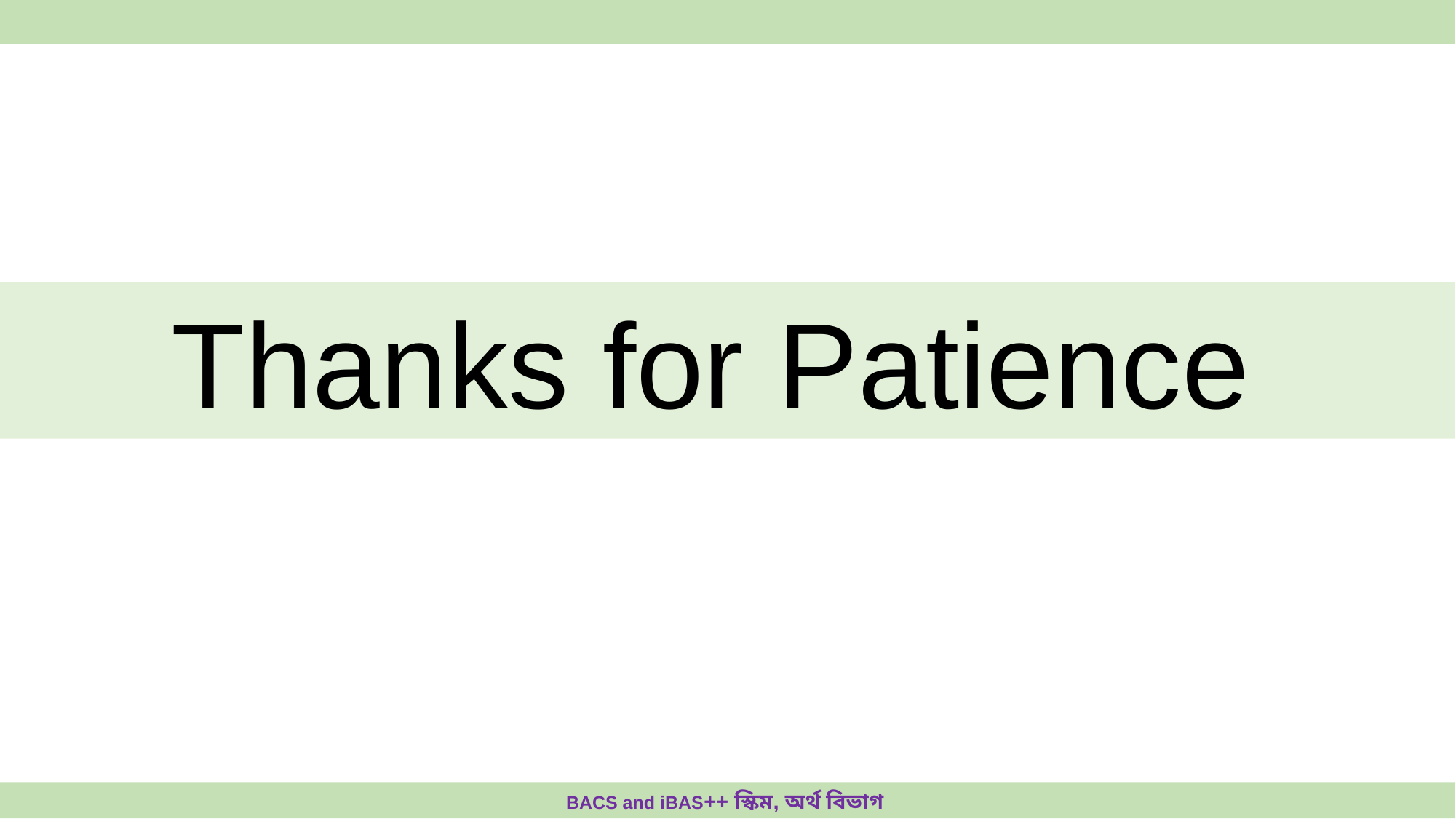

Thanks for Patience
BACS and iBAS++ স্কিম, অর্থ বিভাগ